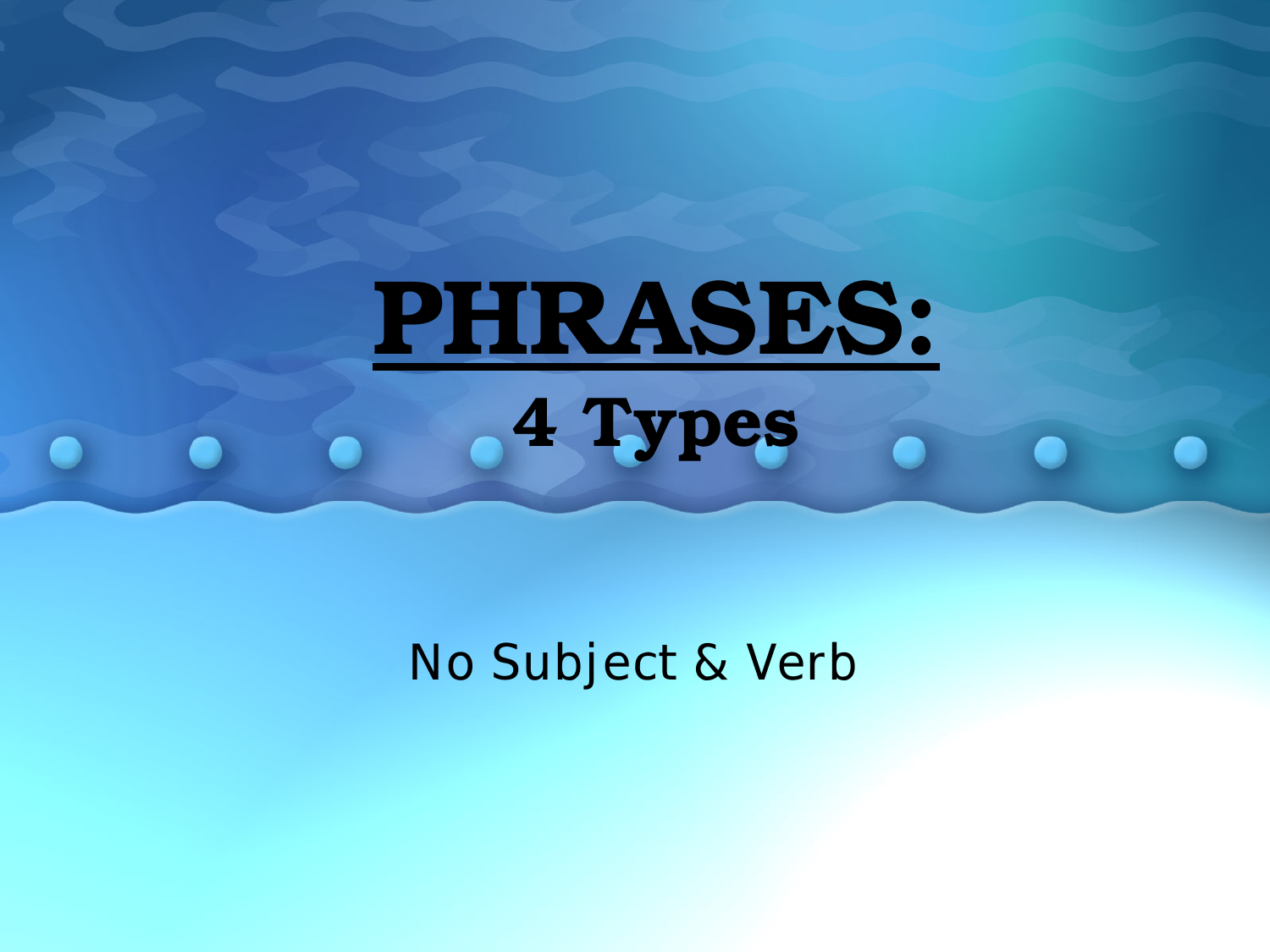

# PHRASES: 4 Types
No Subject & Verb